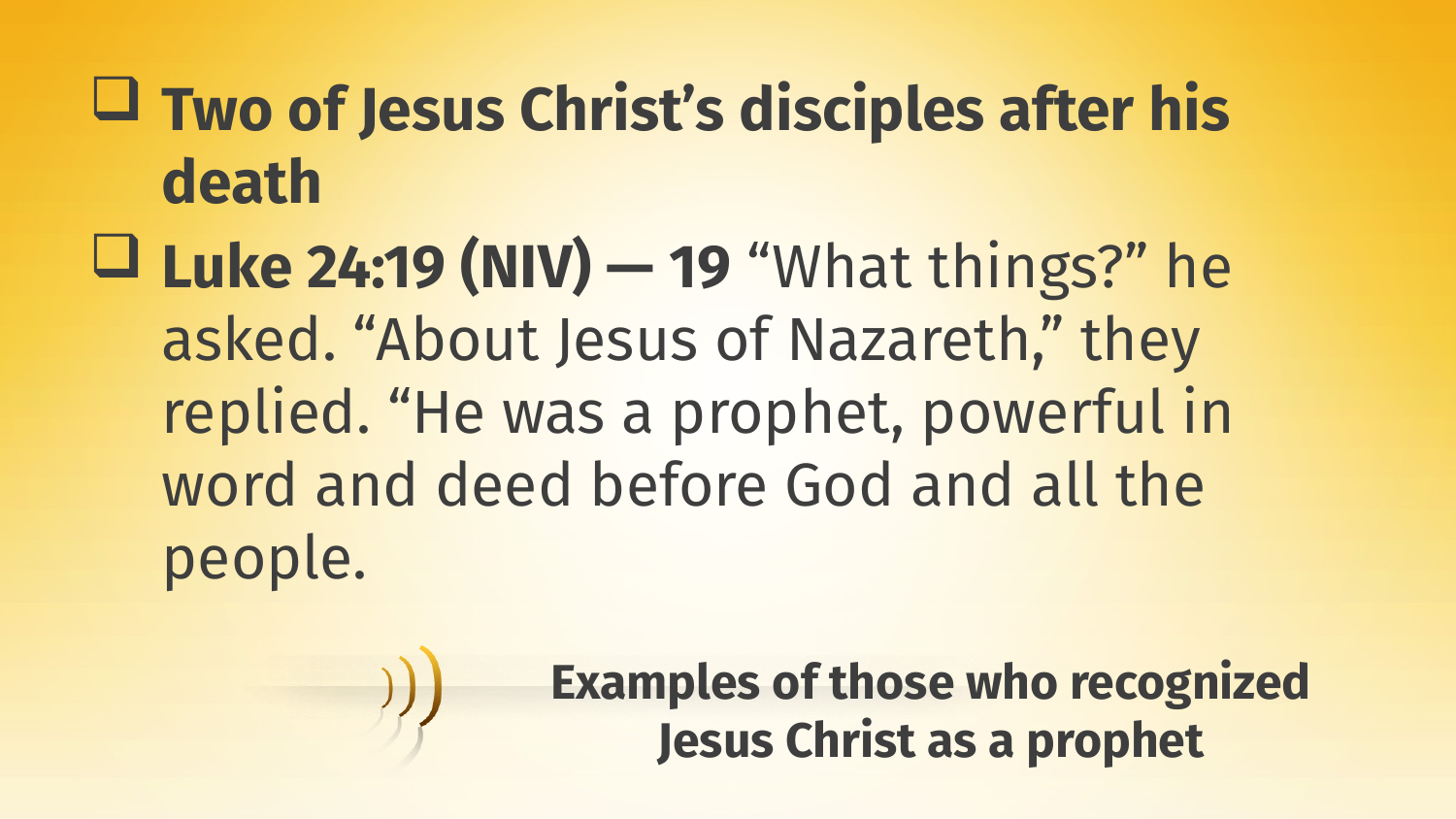

Two of Jesus Christ’s disciples after his death
Luke 24:19 (NIV) — 19 “What things?” he asked. “About Jesus of Nazareth,” they replied. “He was a prophet, powerful in word and deed before God and all the people.
# Examples of those who recognized Jesus Christ as a prophet